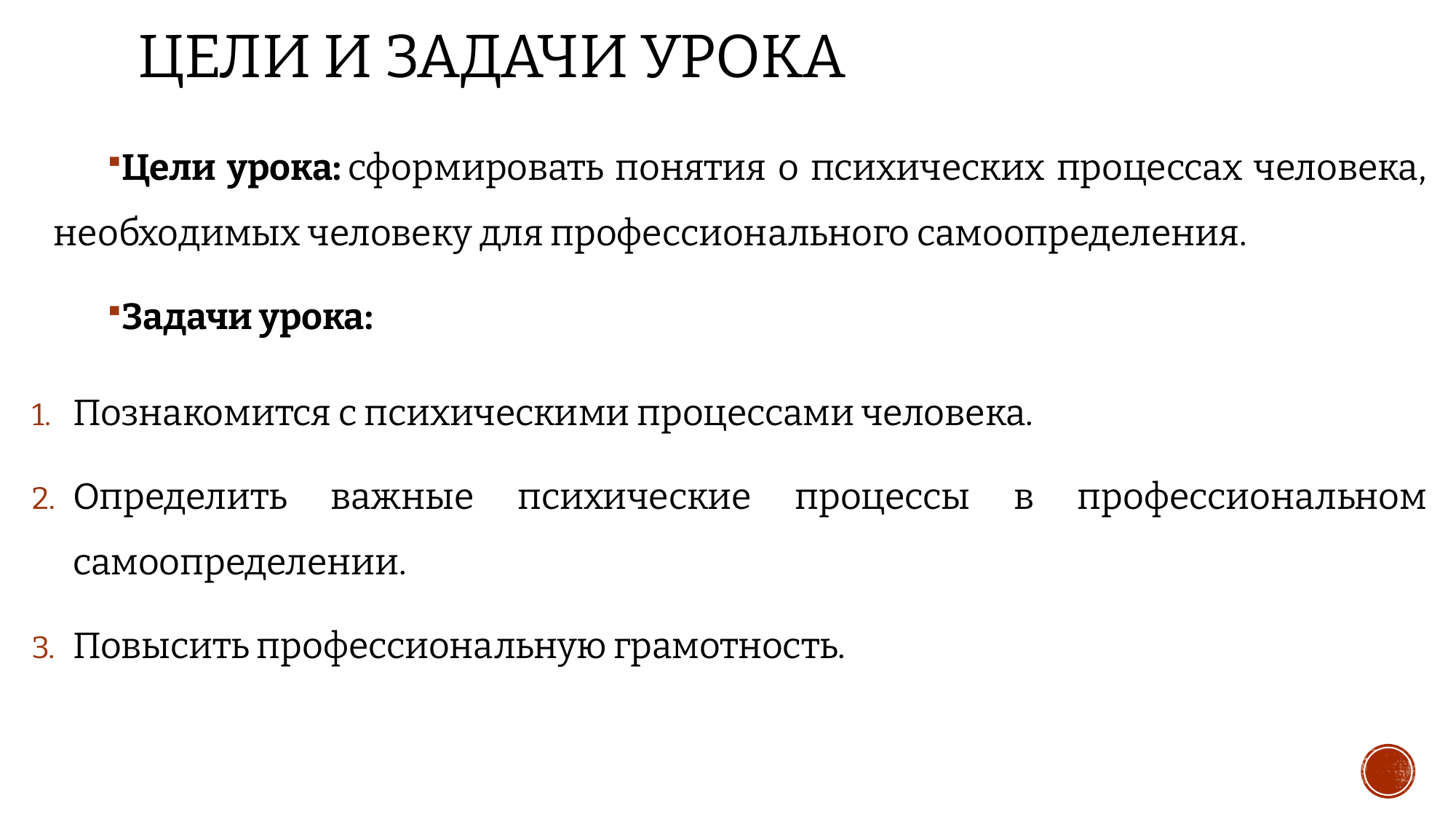

# Цели и задачи урока
Цели урока: сформировать понятия о психических процессах человека, необходимых человеку для профессионального самоопределения.
Задачи урока:
Познакомится с психическими процессами человека.
Определить важные психические процессы в профессиональном самоопределении.
Повысить профессиональную грамотность.